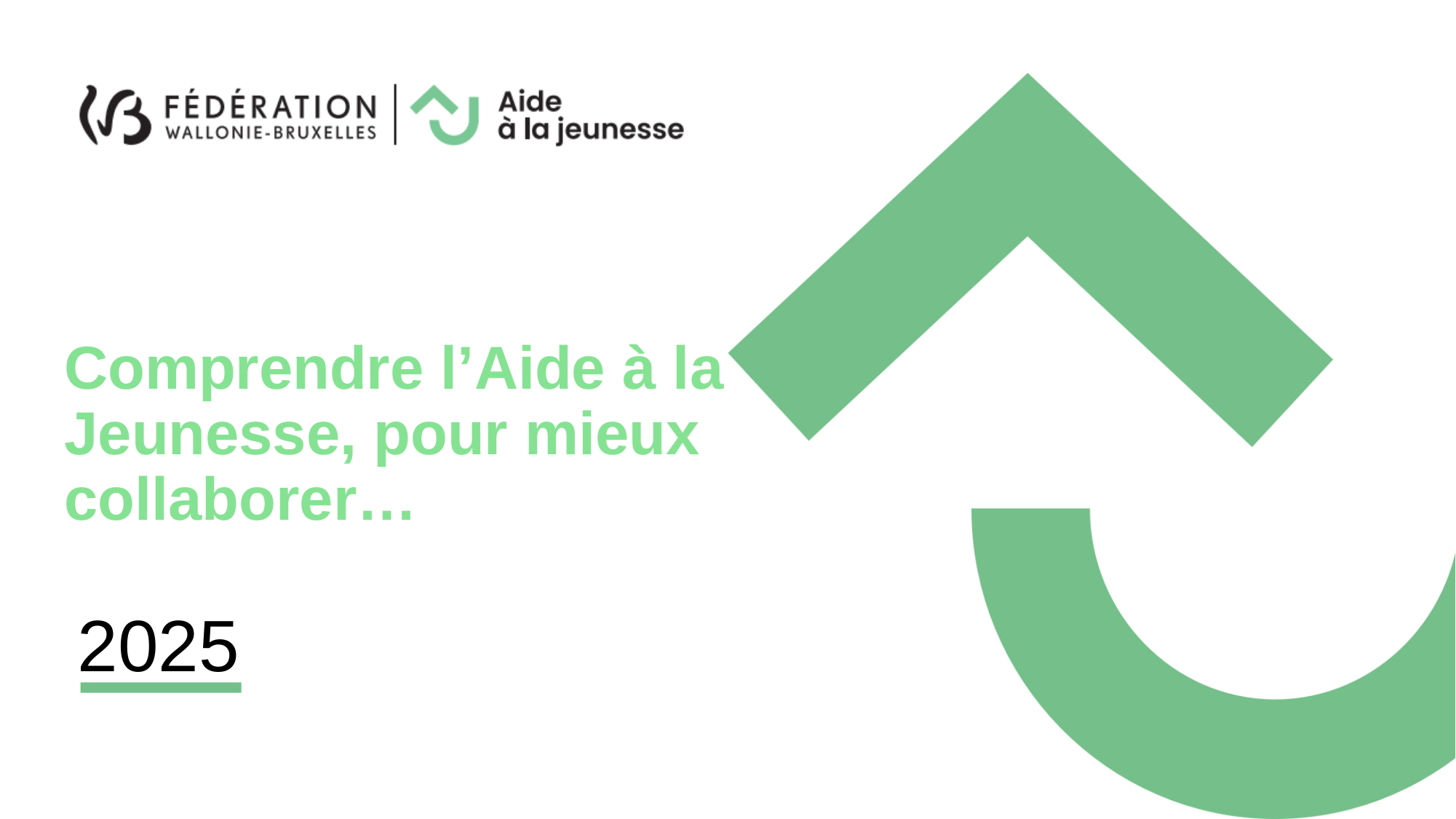

# Comprendre l’Aide à la Jeunesse, pour mieux collaborer…